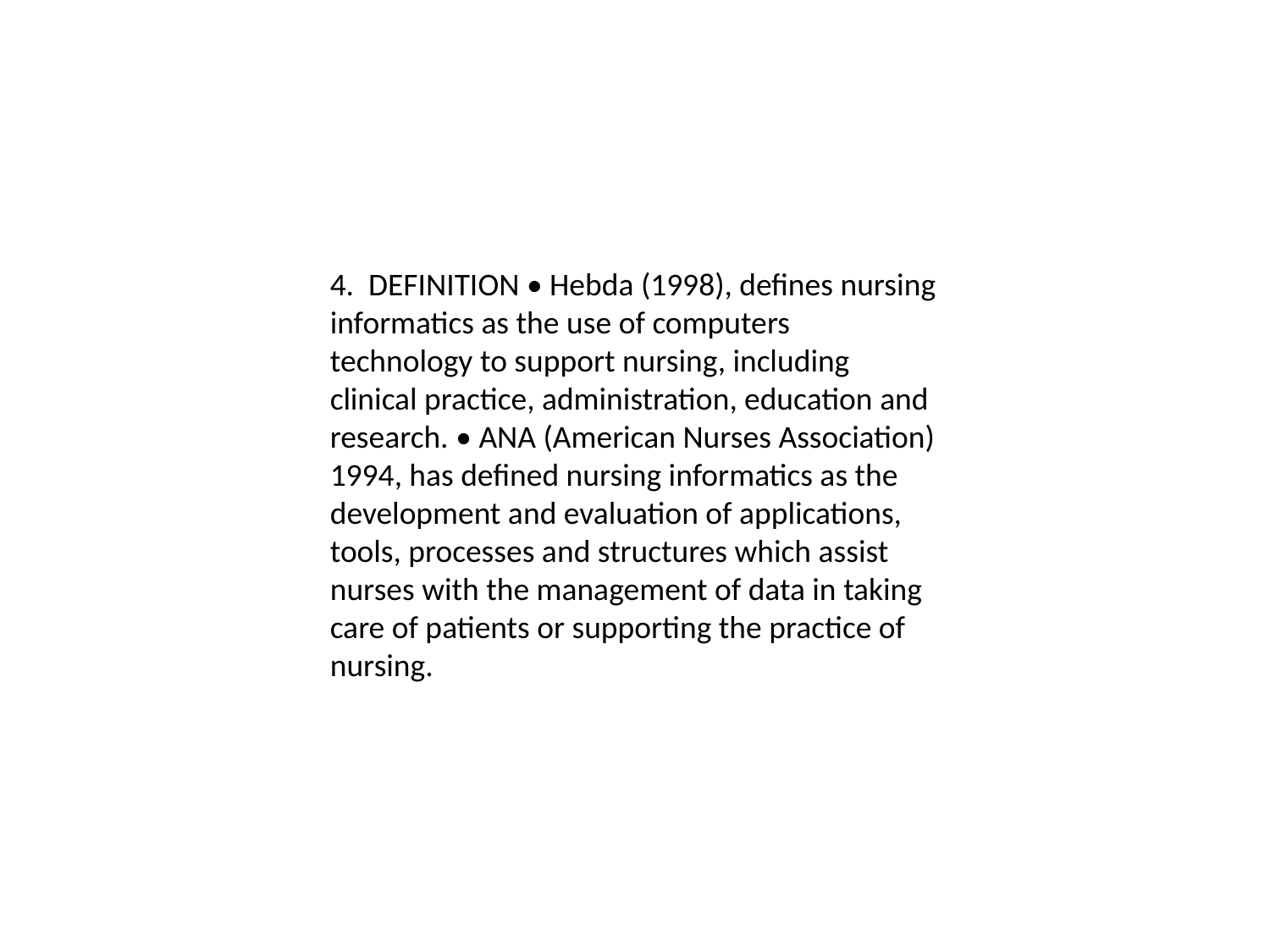

4.  DEFINITION • Hebda (1998), defines nursing informatics as the use of computers technology to support nursing, including clinical practice, administration, education and research. • ANA (American Nurses Association) 1994, has defined nursing informatics as the development and evaluation of applications, tools, processes and structures which assist nurses with the management of data in taking care of patients or supporting the practice of nursing.